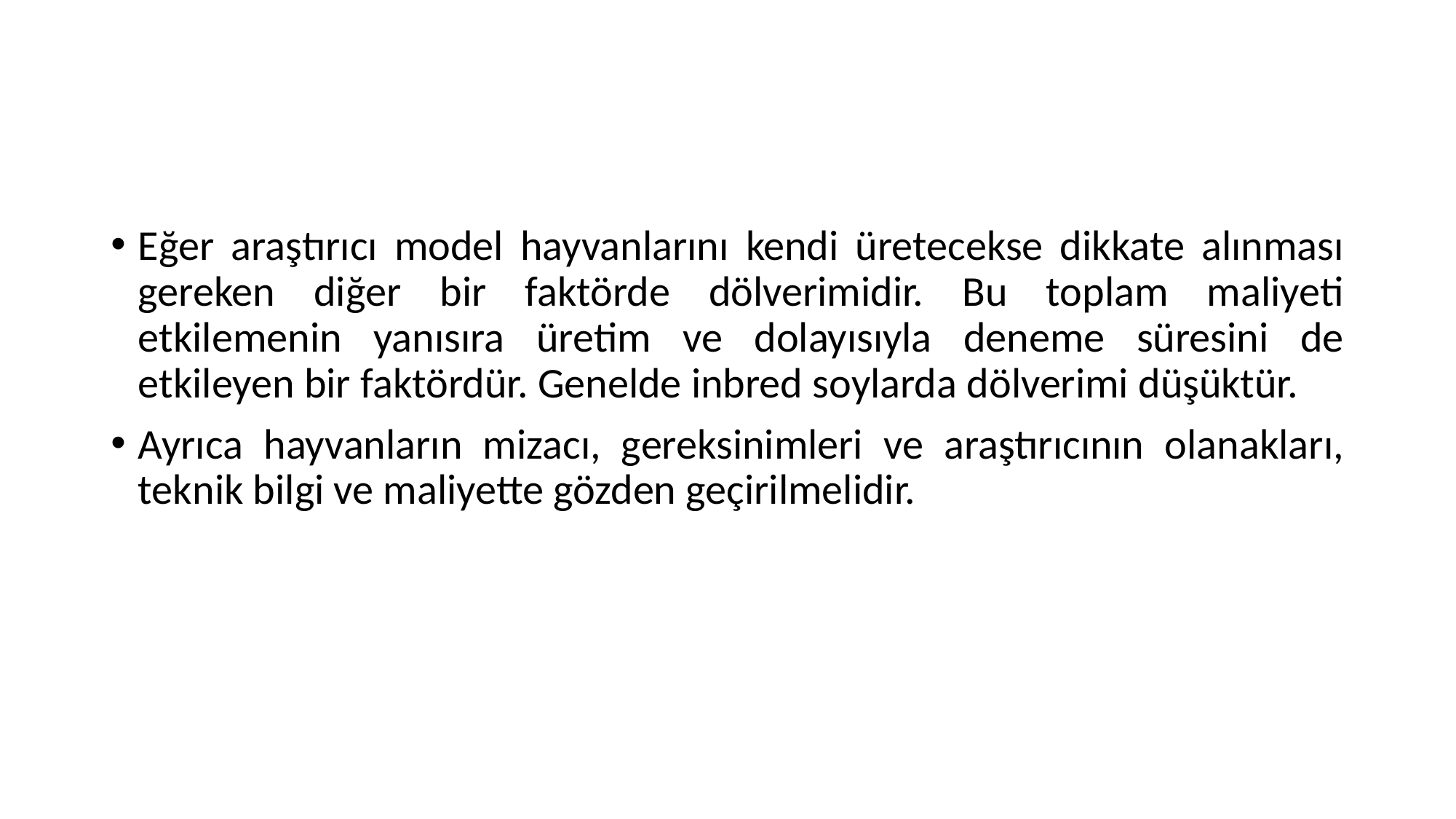

#
Eğer araştırıcı model hayvanlarını kendi üretecekse dikkate alınması gereken diğer bir faktörde dölverimidir. Bu toplam maliyeti etkilemenin yanısıra üretim ve dolayısıyla deneme süresini de etkileyen bir faktördür. Genelde inbred soylarda dölverimi düşüktür.
Ayrıca hayvanların mizacı, gereksinimleri ve araştırıcının olanakları, teknik bilgi ve maliyette gözden geçirilmelidir.